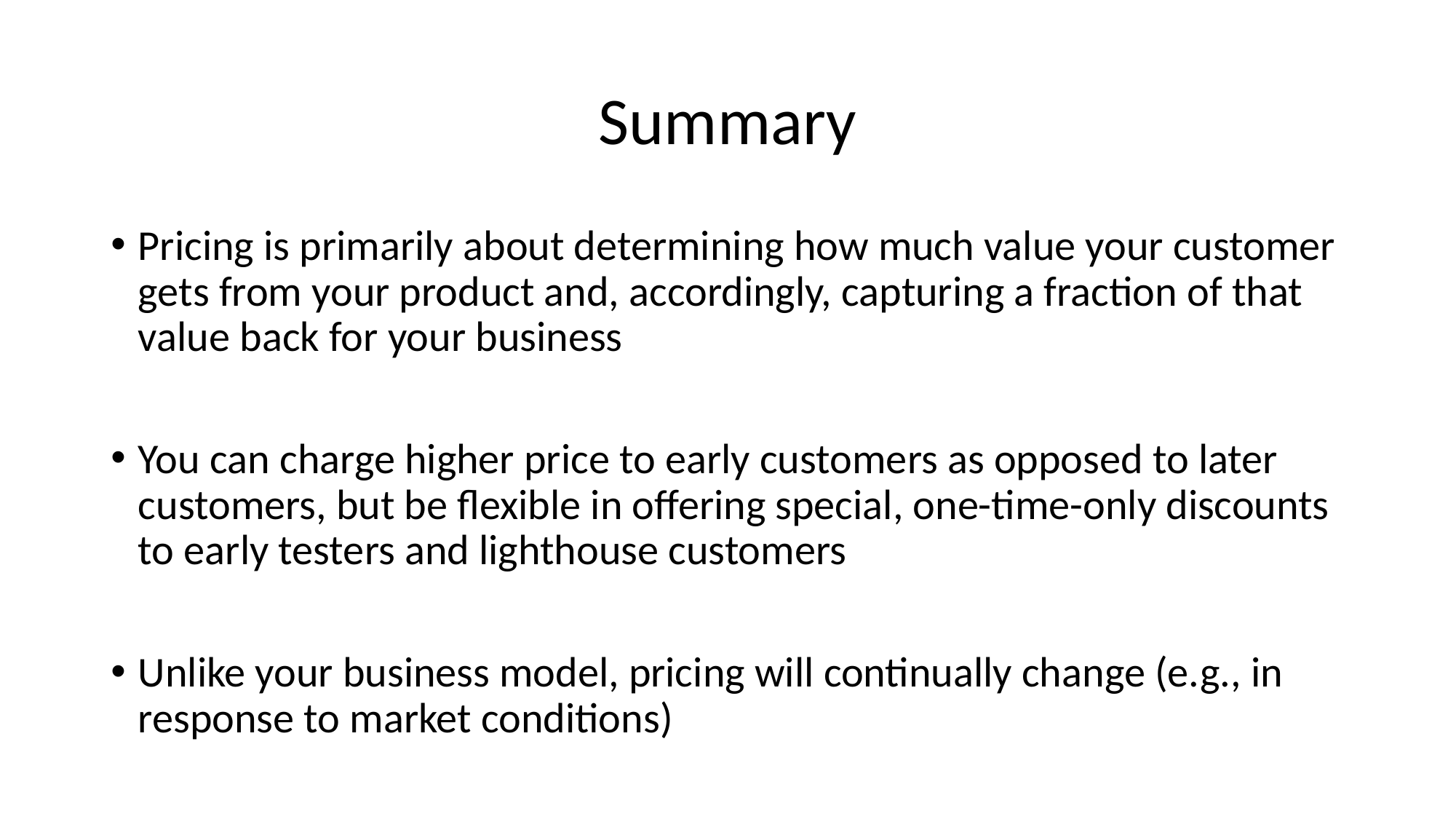

# Summary
Pricing is primarily about determining how much value your customer gets from your product and, accordingly, capturing a fraction of that value back for your business

You can charge higher price to early customers as opposed to later customers, but be flexible in offering special, one-time-only discounts to early testers and lighthouse customers

Unlike your business model, pricing will continually change (e.g., in response to market conditions)